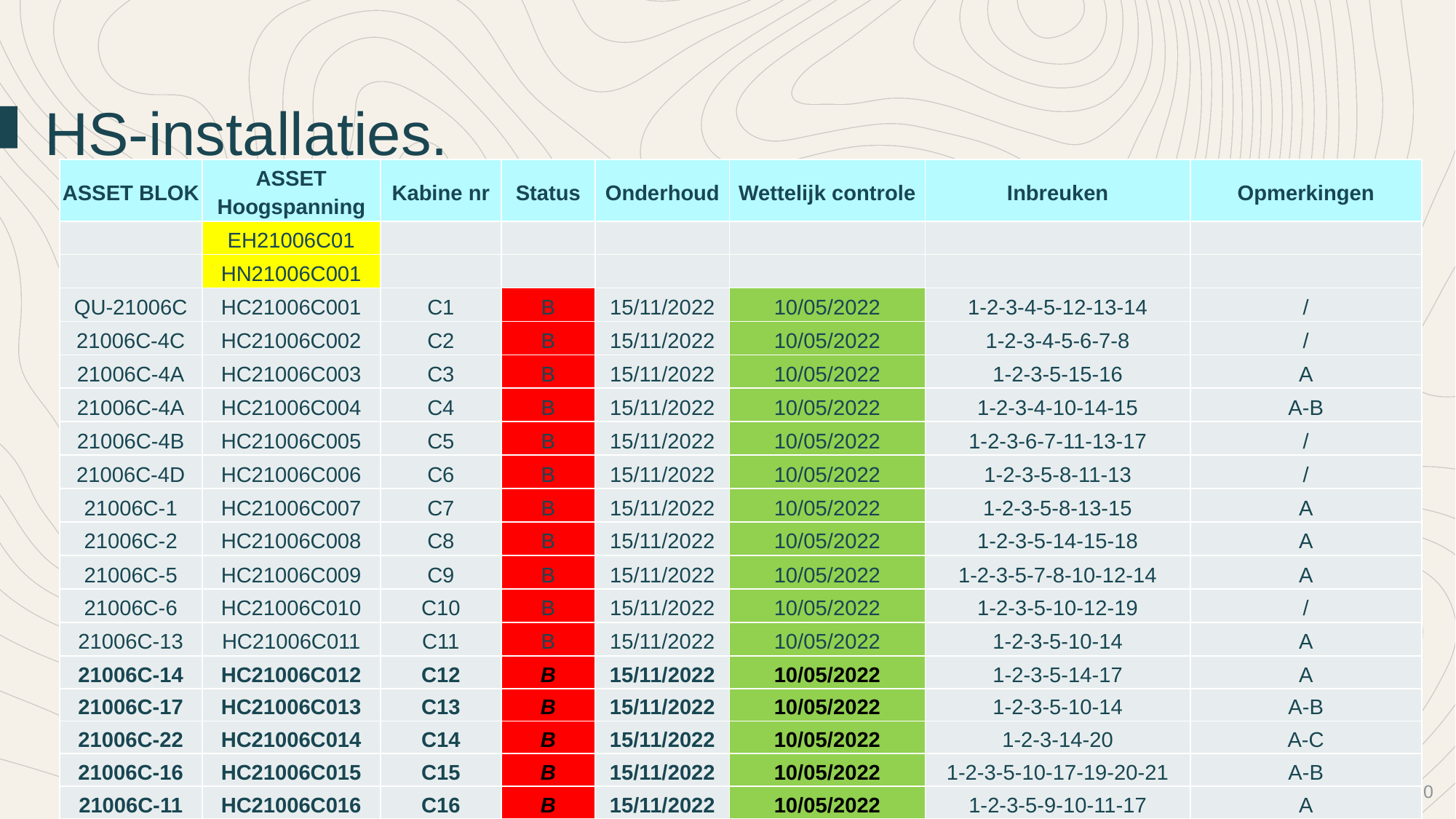

HS-installaties.
| ASSET BLOK | ASSET Hoogspanning | Kabine nr | Status | Onderhoud | Wettelijk controle | Inbreuken | Opmerkingen |
| --- | --- | --- | --- | --- | --- | --- | --- |
|  | EH21006C01 |  |  |  |  |  |  |
|  | HN21006C001 |  |  |  |  |  |  |
| QU-21006C | HC21006C001 | C1 | B | 15/11/2022 | 10/05/2022 | 1-2-3-4-5-12-13-14 | / |
| 21006C-4C | HC21006C002 | C2 | B | 15/11/2022 | 10/05/2022 | 1-2-3-4-5-6-7-8 | / |
| 21006C-4A | HC21006C003 | C3 | B | 15/11/2022 | 10/05/2022 | 1-2-3-5-15-16 | A |
| 21006C-4A | HC21006C004 | C4 | B | 15/11/2022 | 10/05/2022 | 1-2-3-4-10-14-15 | A-B |
| 21006C-4B | HC21006C005 | C5 | B | 15/11/2022 | 10/05/2022 | 1-2-3-6-7-11-13-17 | / |
| 21006C-4D | HC21006C006 | C6 | B | 15/11/2022 | 10/05/2022 | 1-2-3-5-8-11-13 | / |
| 21006C-1 | HC21006C007 | C7 | B | 15/11/2022 | 10/05/2022 | 1-2-3-5-8-13-15 | A |
| 21006C-2 | HC21006C008 | C8 | B | 15/11/2022 | 10/05/2022 | 1-2-3-5-14-15-18 | A |
| 21006C-5 | HC21006C009 | C9 | B | 15/11/2022 | 10/05/2022 | 1-2-3-5-7-8-10-12-14 | A |
| 21006C-6 | HC21006C010 | C10 | B | 15/11/2022 | 10/05/2022 | 1-2-3-5-10-12-19 | / |
| 21006C-13 | HC21006C011 | C11 | B | 15/11/2022 | 10/05/2022 | 1-2-3-5-10-14 | A |
| 21006C-14 | HC21006C012 | C12 | B | 15/11/2022 | 10/05/2022 | 1-2-3-5-14-17 | A |
| 21006C-17 | HC21006C013 | C13 | B | 15/11/2022 | 10/05/2022 | 1-2-3-5-10-14 | A-B |
| 21006C-22 | HC21006C014 | C14 | B | 15/11/2022 | 10/05/2022 | 1-2-3-14-20 | A-C |
| 21006C-16 | HC21006C015 | C15 | B | 15/11/2022 | 10/05/2022 | 1-2-3-5-10-17-19-20-21 | A-B |
| 21006C-11 | HC21006C016 | C16 | B | 15/11/2022 | 10/05/2022 | 1-2-3-5-9-10-11-17 | A |